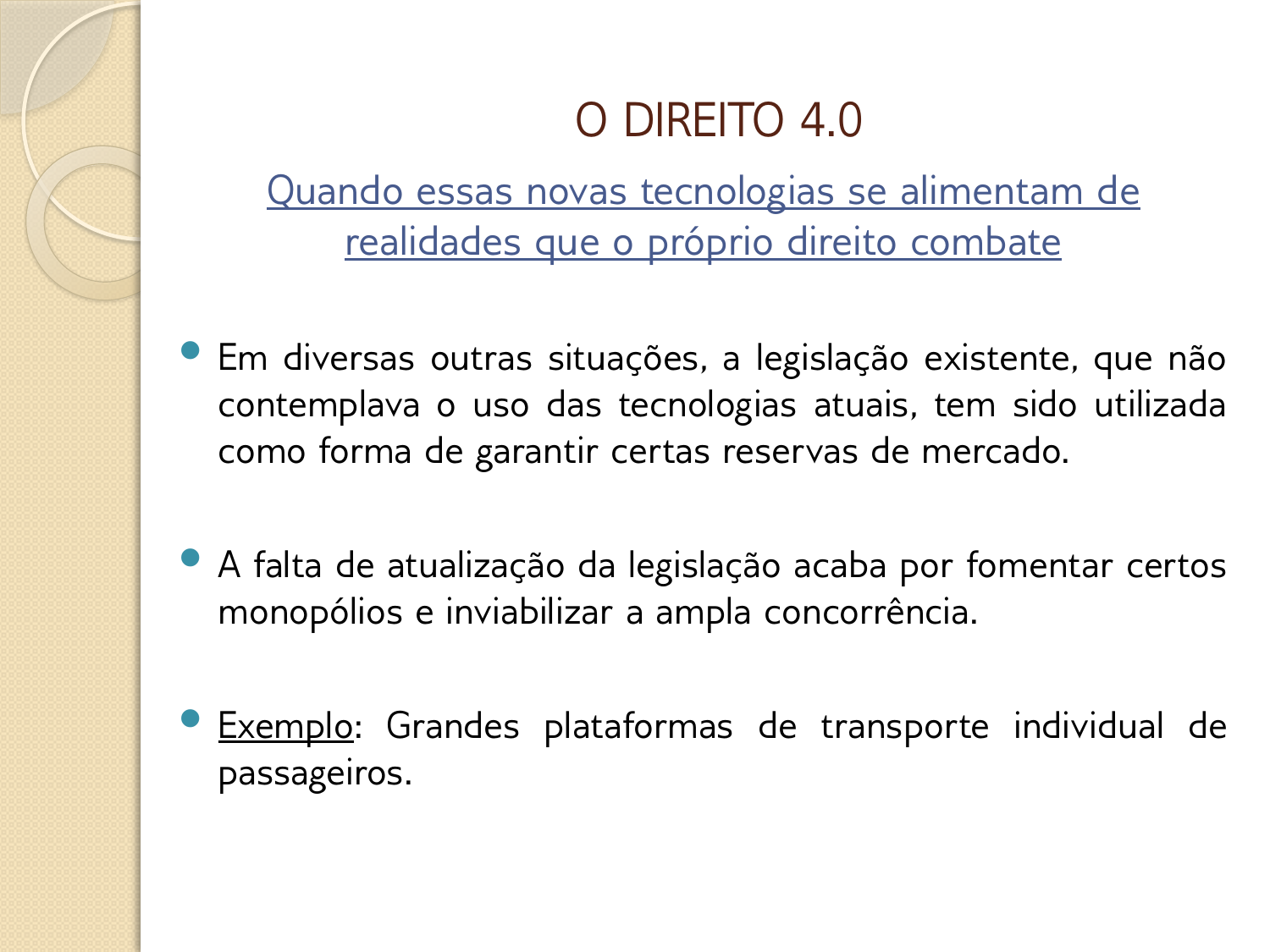

# O DIREITO 4.0
Quando essas novas tecnologias se alimentam de realidades que o próprio direito combate

Em diversas outras situações, a legislação existente, que não contemplava o uso das tecnologias atuais, tem sido utilizada como forma de garantir certas reservas de mercado.

A falta de atualização da legislação acaba por fomentar certos monopólios e inviabilizar a ampla concorrência.

Exemplo: Grandes plataformas de transporte individual de passageiros.